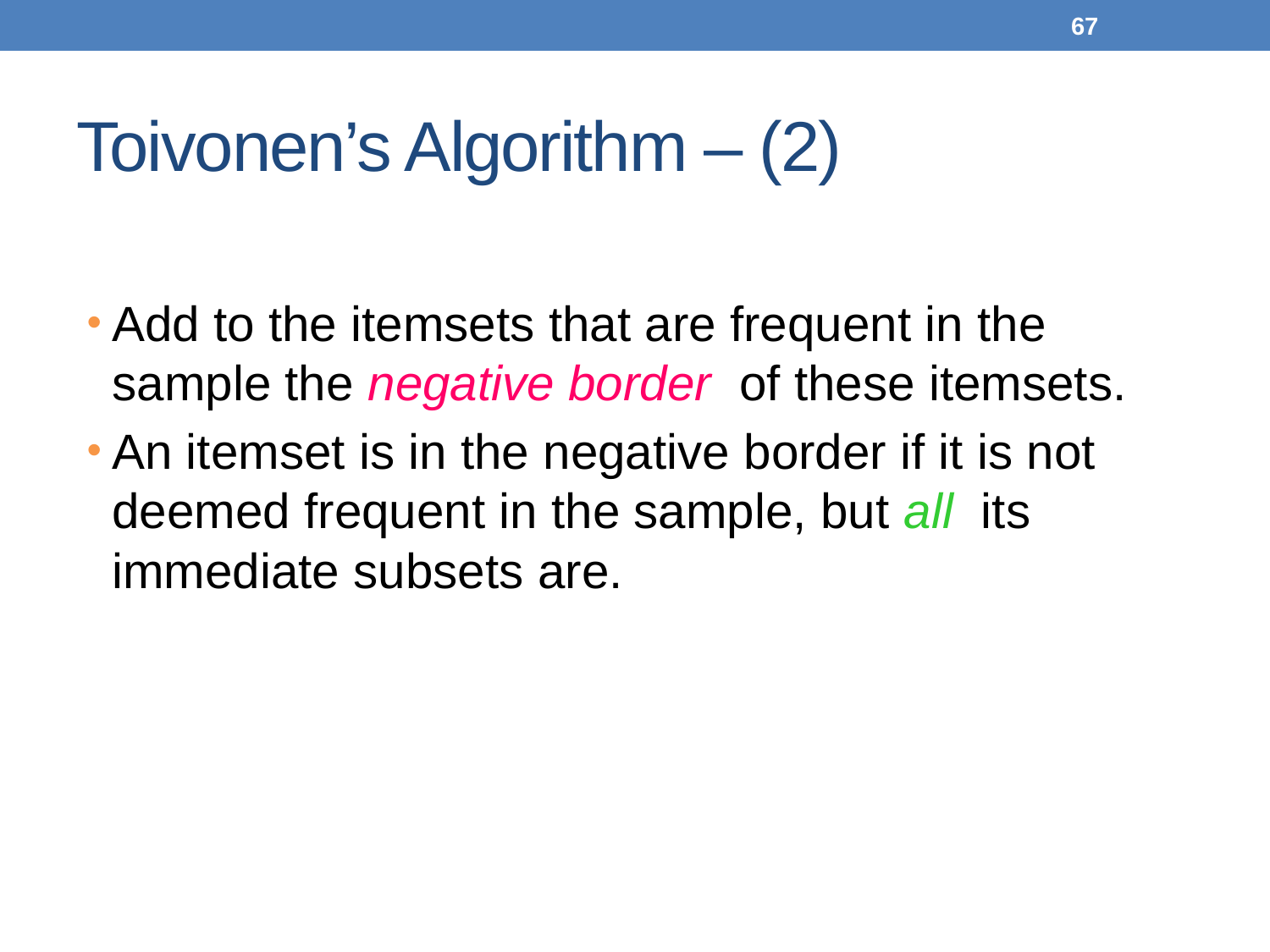

67
# Toivonen’s Algorithm – (2)
Add to the itemsets that are frequent in the sample the negative border  of these itemsets.
An itemset is in the negative border if it is not deemed frequent in the sample, but all  its immediate subsets are.